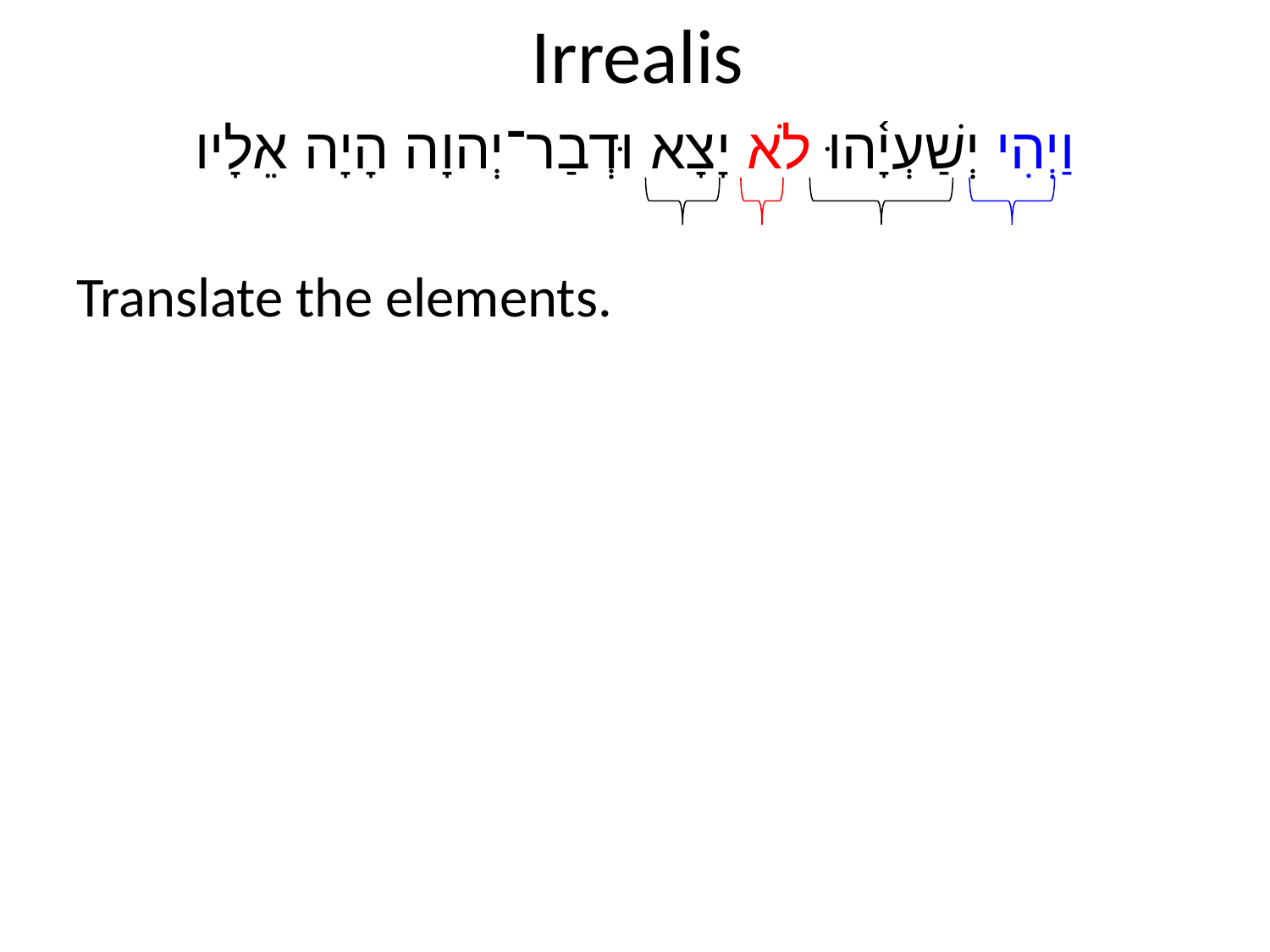

# Irrealis
וַיְהִי יְשַׁעְיָ֫הוּ לֹא יָצָא וּדְבַר־יְהוָה הָיָה אֵלָיו

Translate the elements.